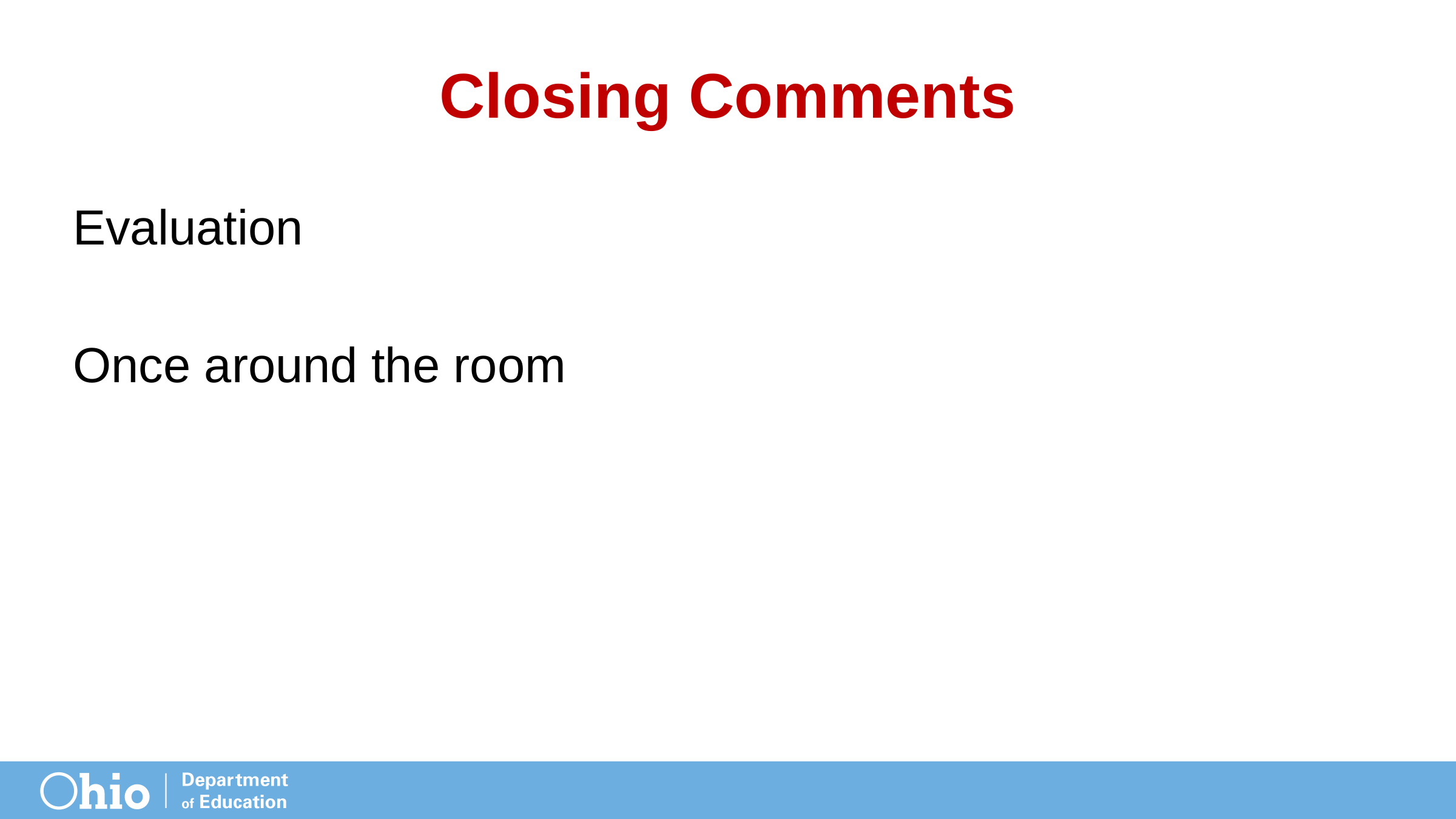

# Closing Comments

Evaluation

Once around the room